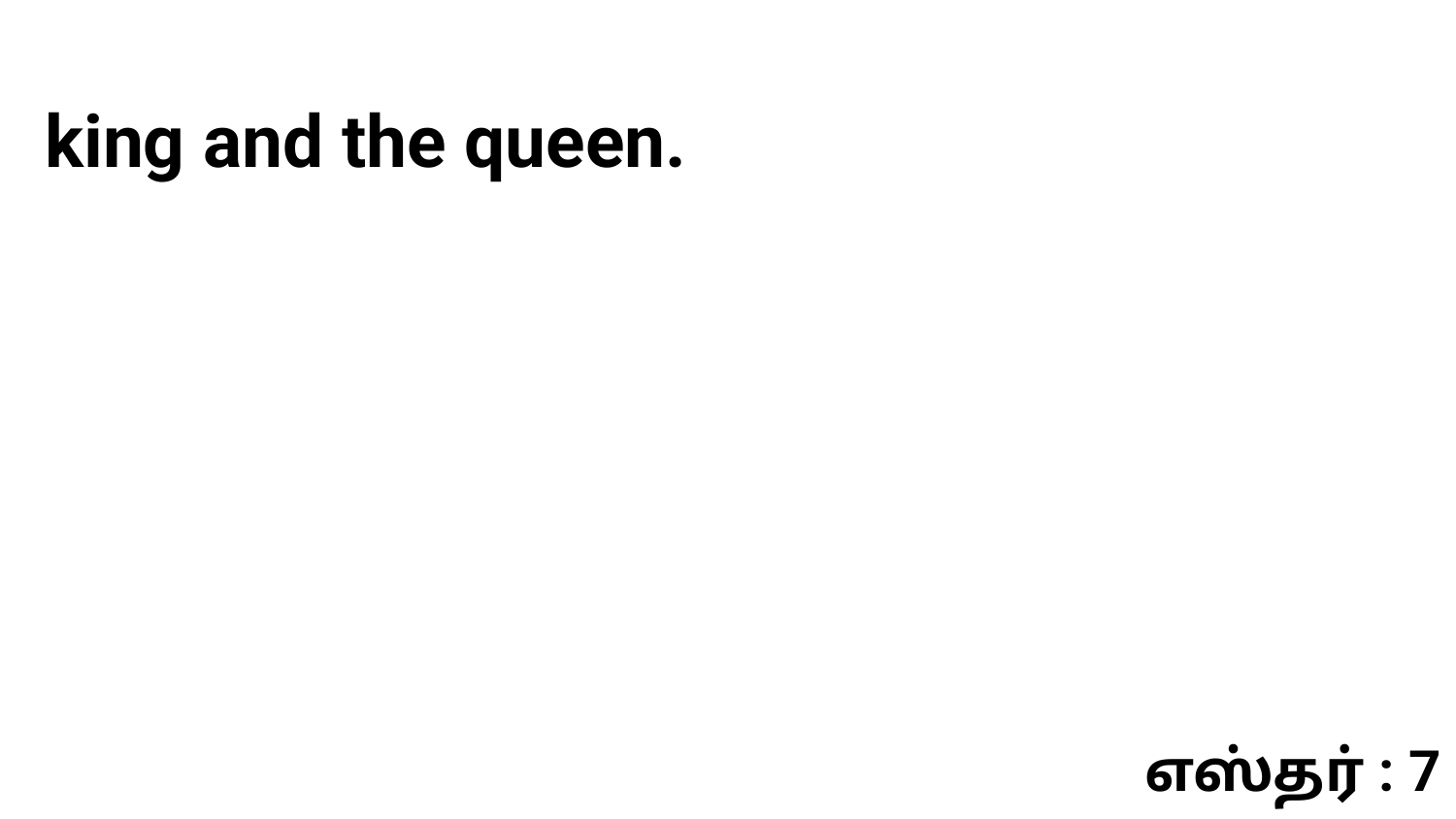

king and the queen.
எஸ்தர் : 7